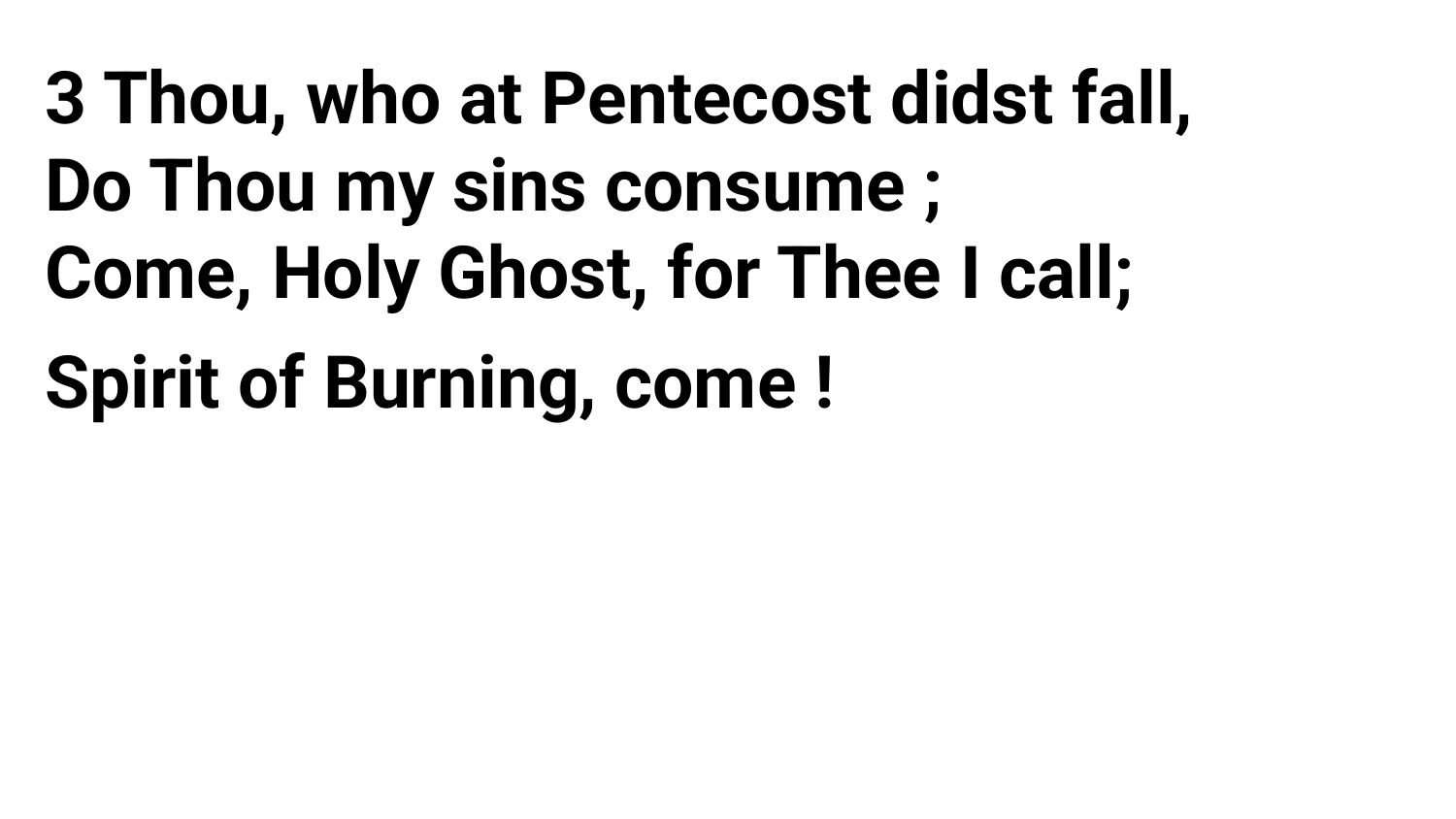

3 Thou, who at Pentecost didst fall,
Do Thou my sins consume ;
Come, Holy Ghost, for Thee I call;
Spirit of Burning, come !